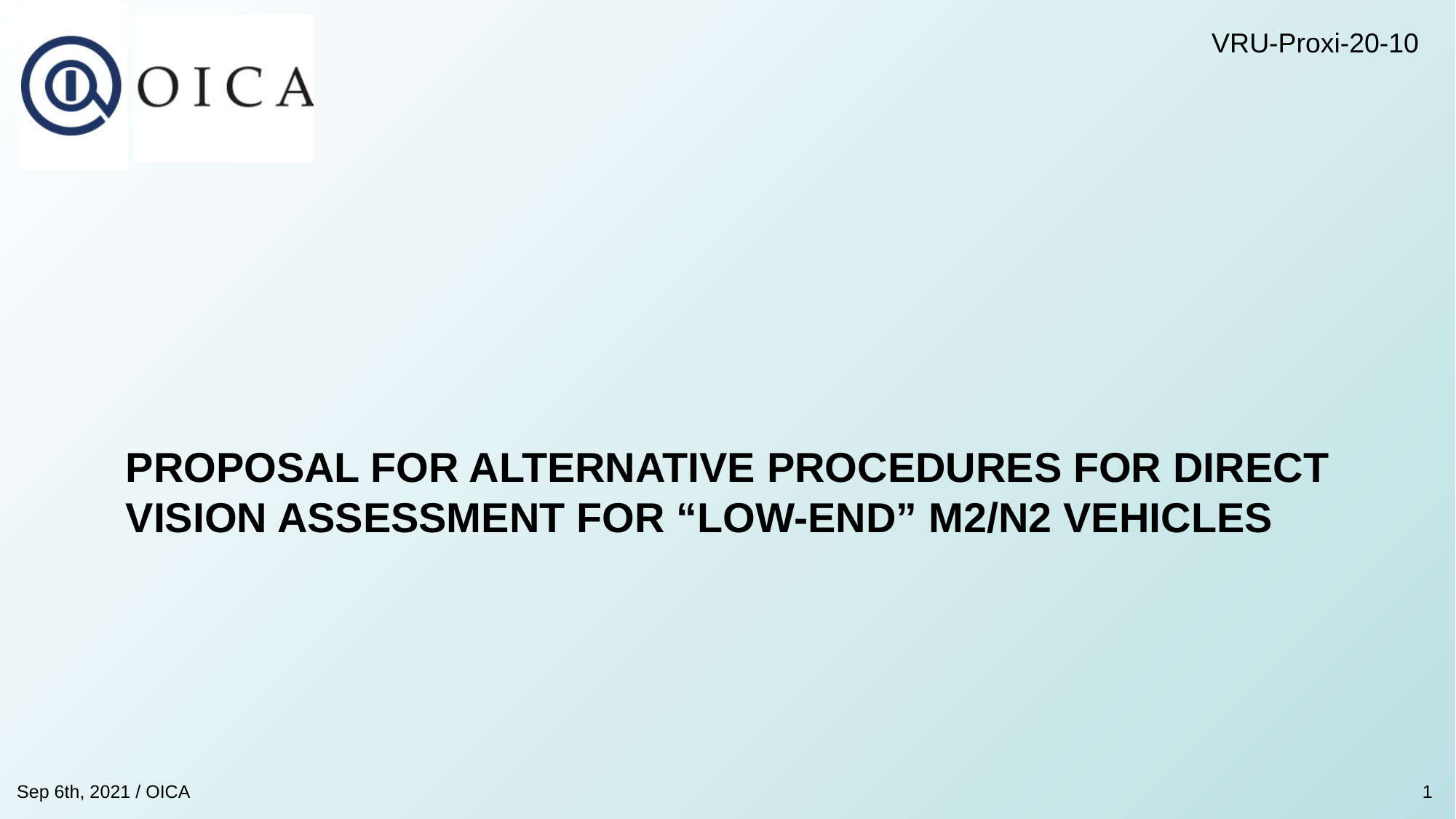

VRU-Proxi-20-10
# Proposal for Alternative Procedures for Direct Vision Assessment for “Low-End” M2/N2 Vehicles